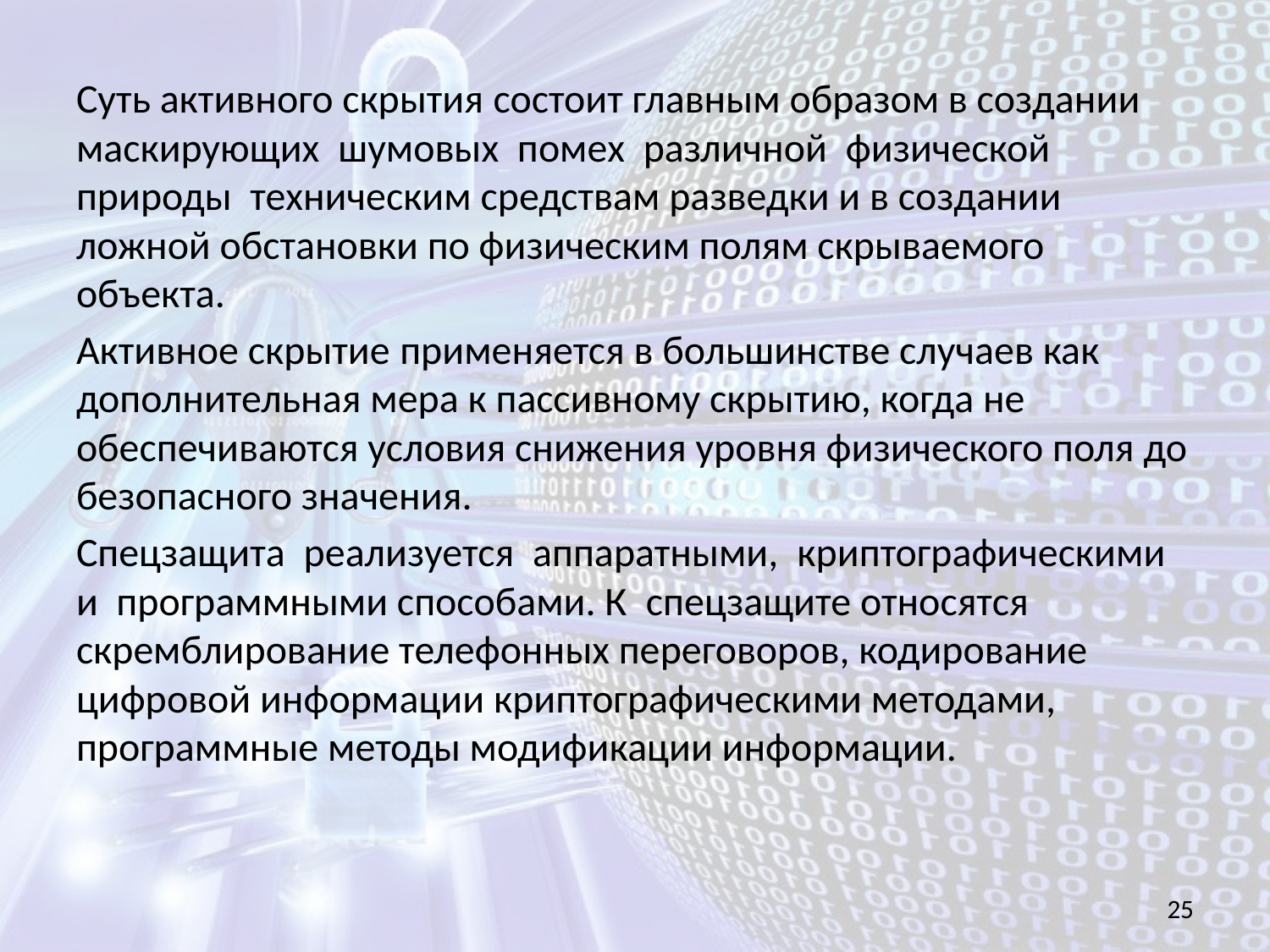

Суть активного скрытия состоит главным образом в создании маскирующих  шумовых  помех  различной  физической природы  техническим средствам разведки и в создании ложной обстановки по физическим полям скрываемого объекта.
Активное скрытие применяется в большинстве случаев как дополнительная мера к пассивному скрытию, когда не обеспечиваются условия снижения уровня физического поля до безопасного значения.
Спецзащита  реализуется  аппаратными,  криптографическими  и  программными способами. К  спецзащите относятся скремблирование телефонных переговоров, кодирование цифровой информации криптографическими методами, программные методы модификации информации.
25